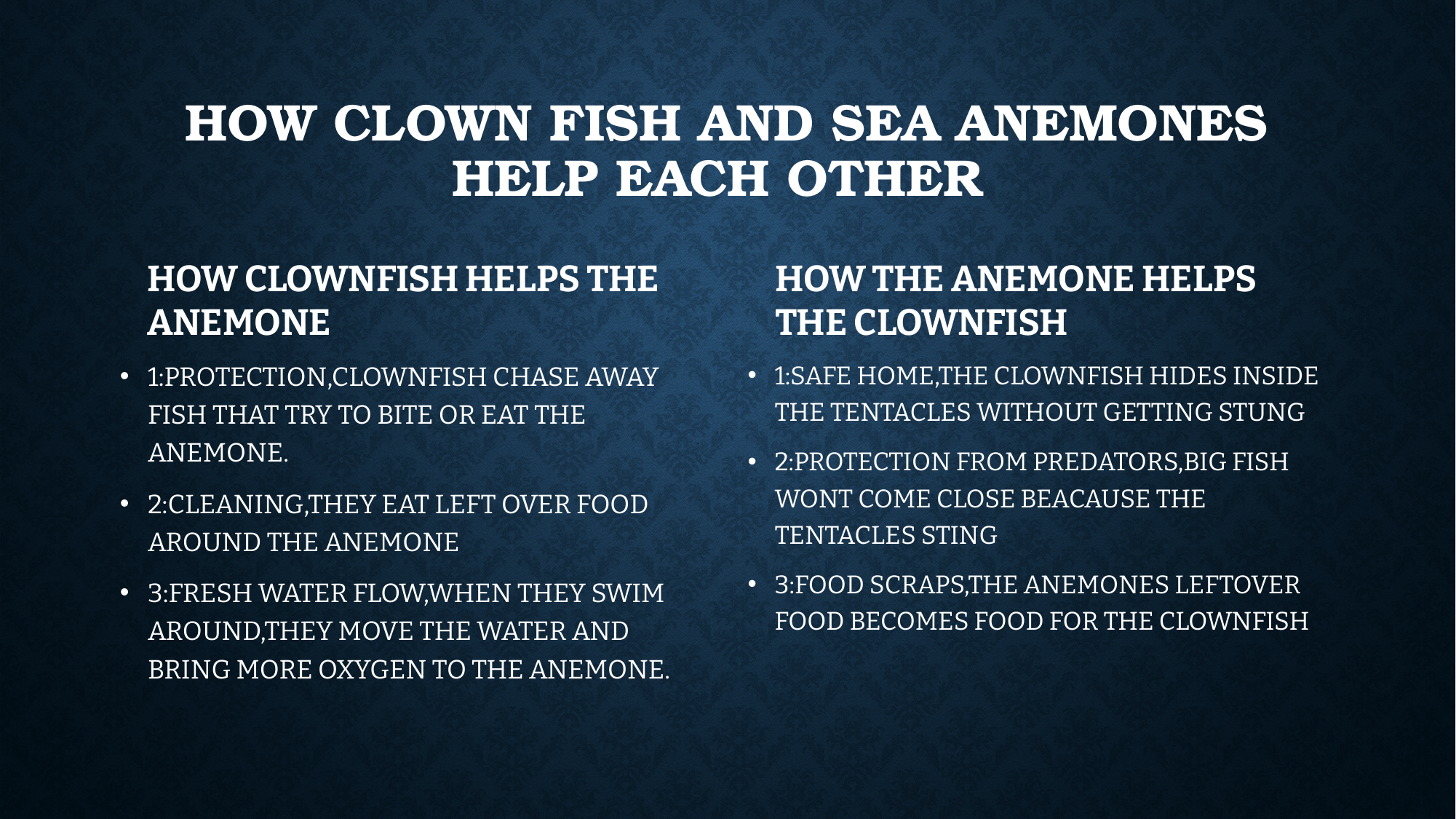

# HOW CLOWN FISH AND SEA ANEMONES HELP EACH OTHER
HOW CLOWNFISH HELPS THE ANEMONE
HOW THE ANEMONE HELPS THE CLOWNFISH
1:PROTECTION,CLOWNFISH CHASE AWAY FISH THAT TRY TO BITE OR EAT THE ANEMONE.
2:CLEANING,THEY EAT LEFT OVER FOOD AROUND THE ANEMONE
3:FRESH WATER FLOW,WHEN THEY SWIM AROUND,THEY MOVE THE WATER AND BRING MORE OXYGEN TO THE ANEMONE.
1:SAFE HOME,THE CLOWNFISH HIDES INSIDE THE TENTACLES WITHOUT GETTING STUNG
2:PROTECTION FROM PREDATORS,BIG FISH WONT COME CLOSE BEACAUSE THE TENTACLES STING
3:FOOD SCRAPS,THE ANEMONES LEFTOVER FOOD BECOMES FOOD FOR THE CLOWNFISH